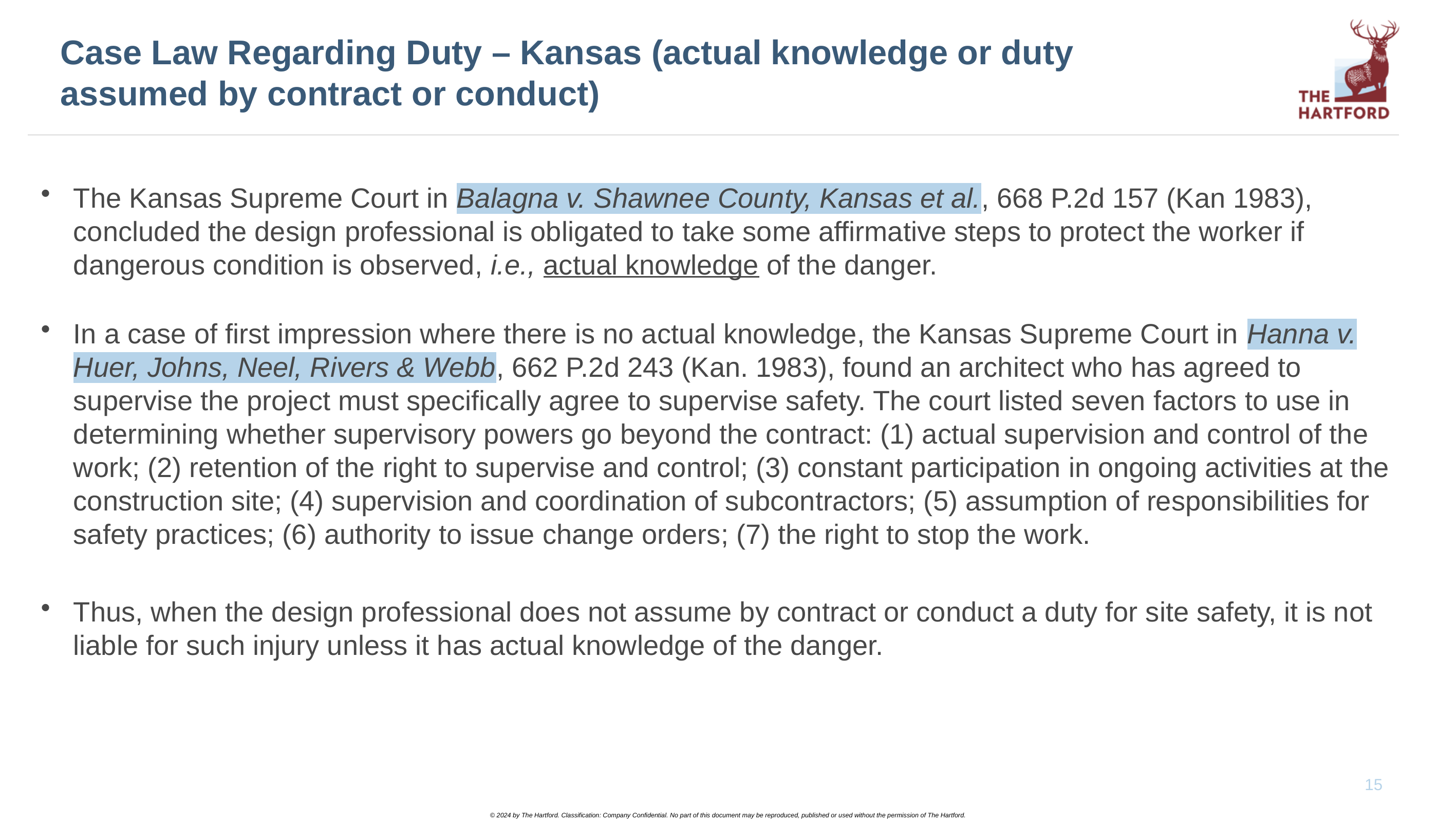

# Case Law Regarding Duty – Kansas (actual knowledge or duty assumed by contract or conduct)
The Kansas Supreme Court in Balagna v. Shawnee County, Kansas et al., 668 P.2d 157 (Kan 1983), concluded the design professional is obligated to take some affirmative steps to protect the worker if dangerous condition is observed, i.e., actual knowledge of the danger.

In a case of first impression where there is no actual knowledge, the Kansas Supreme Court in Hanna v. Huer, Johns, Neel, Rivers & Webb, 662 P.2d 243 (Kan. 1983), found an architect who has agreed to supervise the project must specifically agree to supervise safety. The court listed seven factors to use in determining whether supervisory powers go beyond the contract: (1) actual supervision and control of the work; (2) retention of the right to supervise and control; (3) constant participation in ongoing activities at the construction site; (4) supervision and coordination of subcontractors; (5) assumption of responsibilities for safety practices; (6) authority to issue change orders; (7) the right to stop the work.

Thus, when the design professional does not assume by contract or conduct a duty for site safety, it is not liable for such injury unless it has actual knowledge of the danger.

15
© 2024 by The Hartford. Classification: Company Confidential. No part of this document may be reproduced, published or used without the permission of The Hartford.